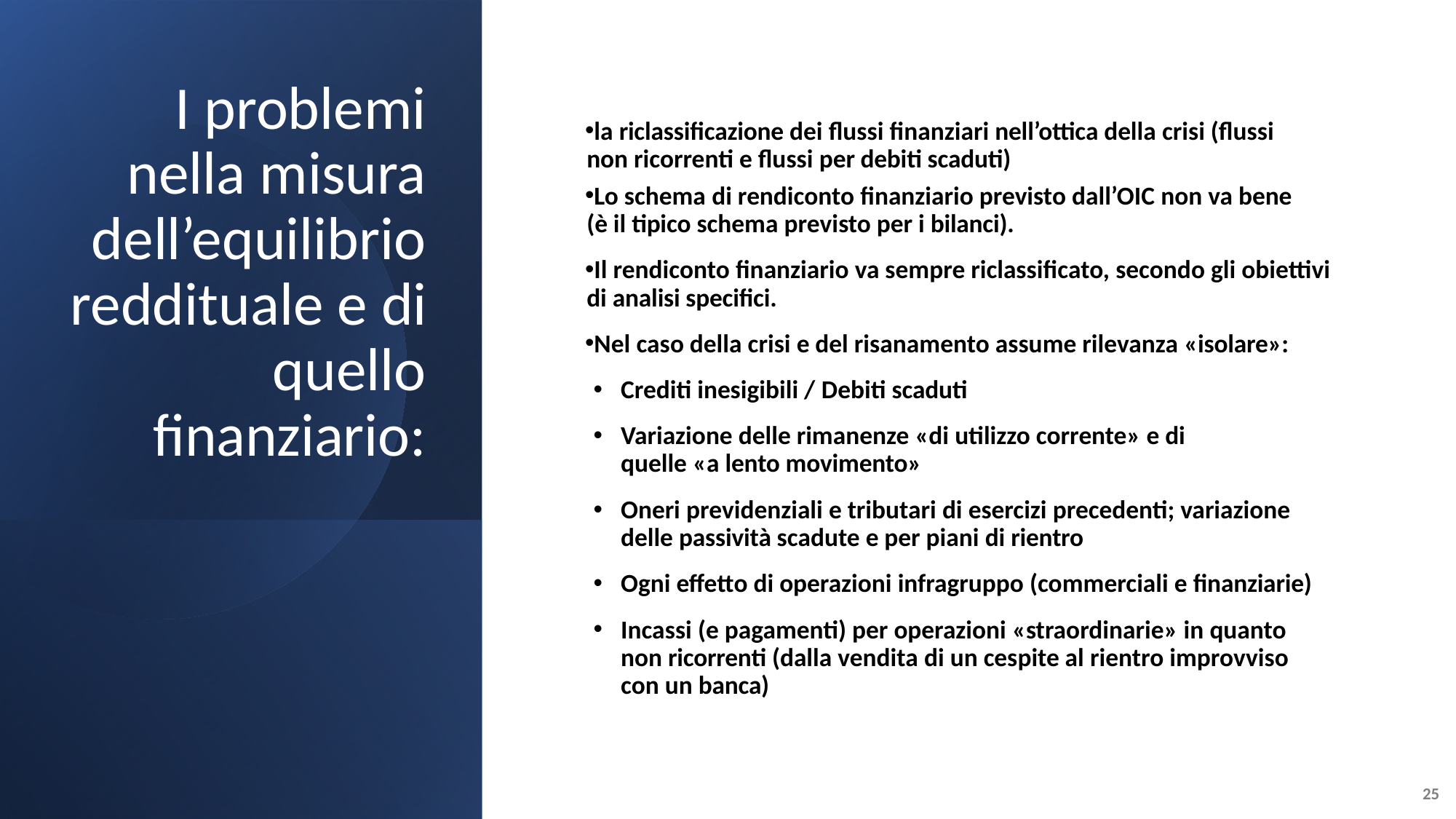

# I problemi nella misura dell’equilibrio reddituale e di quello finanziario:
la riclassificazione dei flussi finanziari nell’ottica della crisi (flussi non ricorrenti e flussi per debiti scaduti)
Lo schema di rendiconto finanziario previsto dall’OIC non va bene (è il tipico schema previsto per i bilanci).
Il rendiconto finanziario va sempre riclassificato, secondo gli obiettivi di analisi specifici.
Nel caso della crisi e del risanamento assume rilevanza «isolare»:
Crediti inesigibili / Debiti scaduti
Variazione delle rimanenze «di utilizzo corrente» e di quelle «a lento movimento»
Oneri previdenziali e tributari di esercizi precedenti; variazione delle passività scadute e per piani di rientro
Ogni effetto di operazioni infragruppo (commerciali e finanziarie)
Incassi (e pagamenti) per operazioni «straordinarie» in quanto non ricorrenti (dalla vendita di un cespite al rientro improvviso con un banca)

25